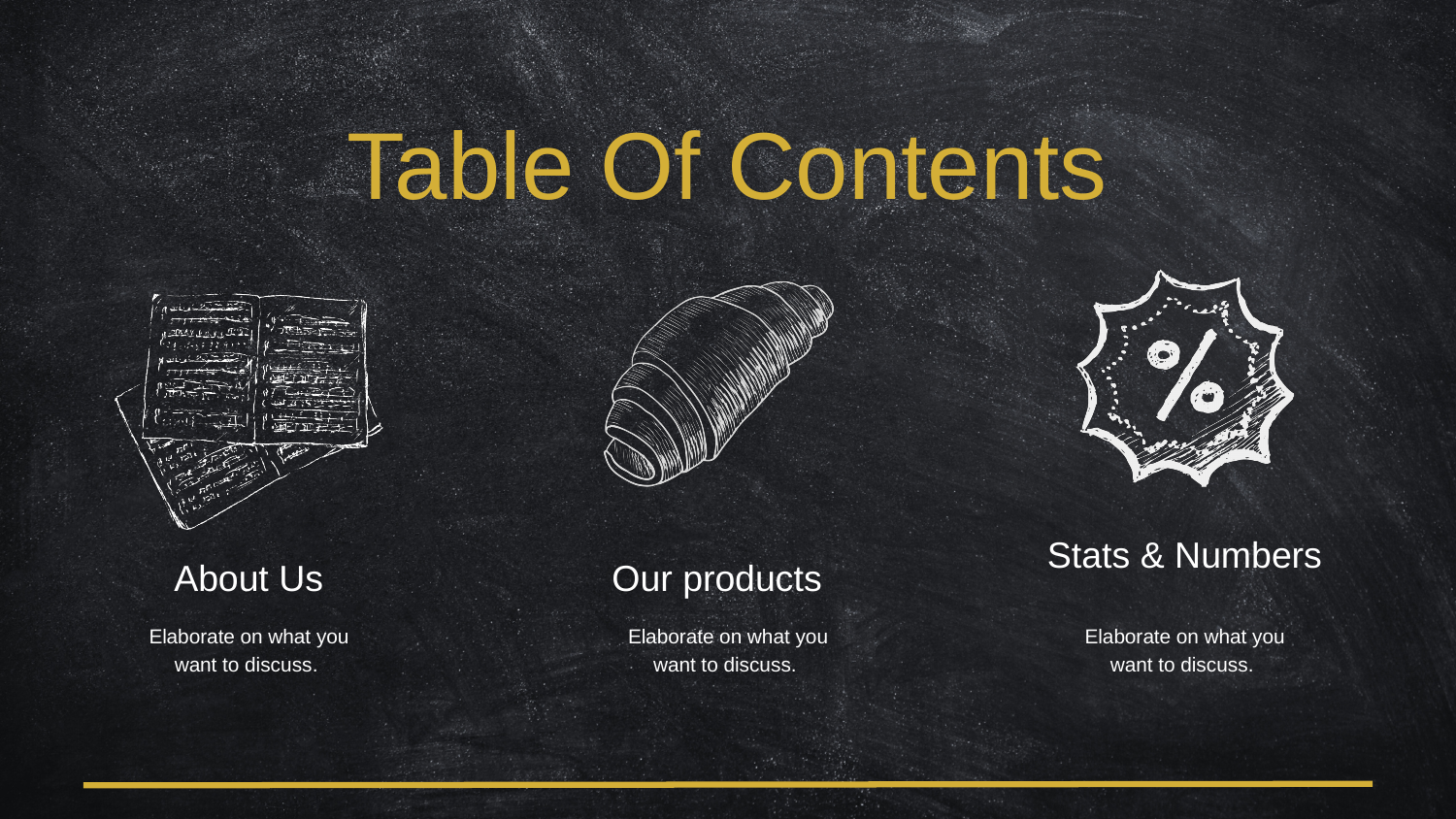

Table Of Contents

Stats & Numbers
About Us
Our products
Elaborate on what you want to discuss.
Elaborate on what you want to discuss.
Elaborate on what you want to discuss.